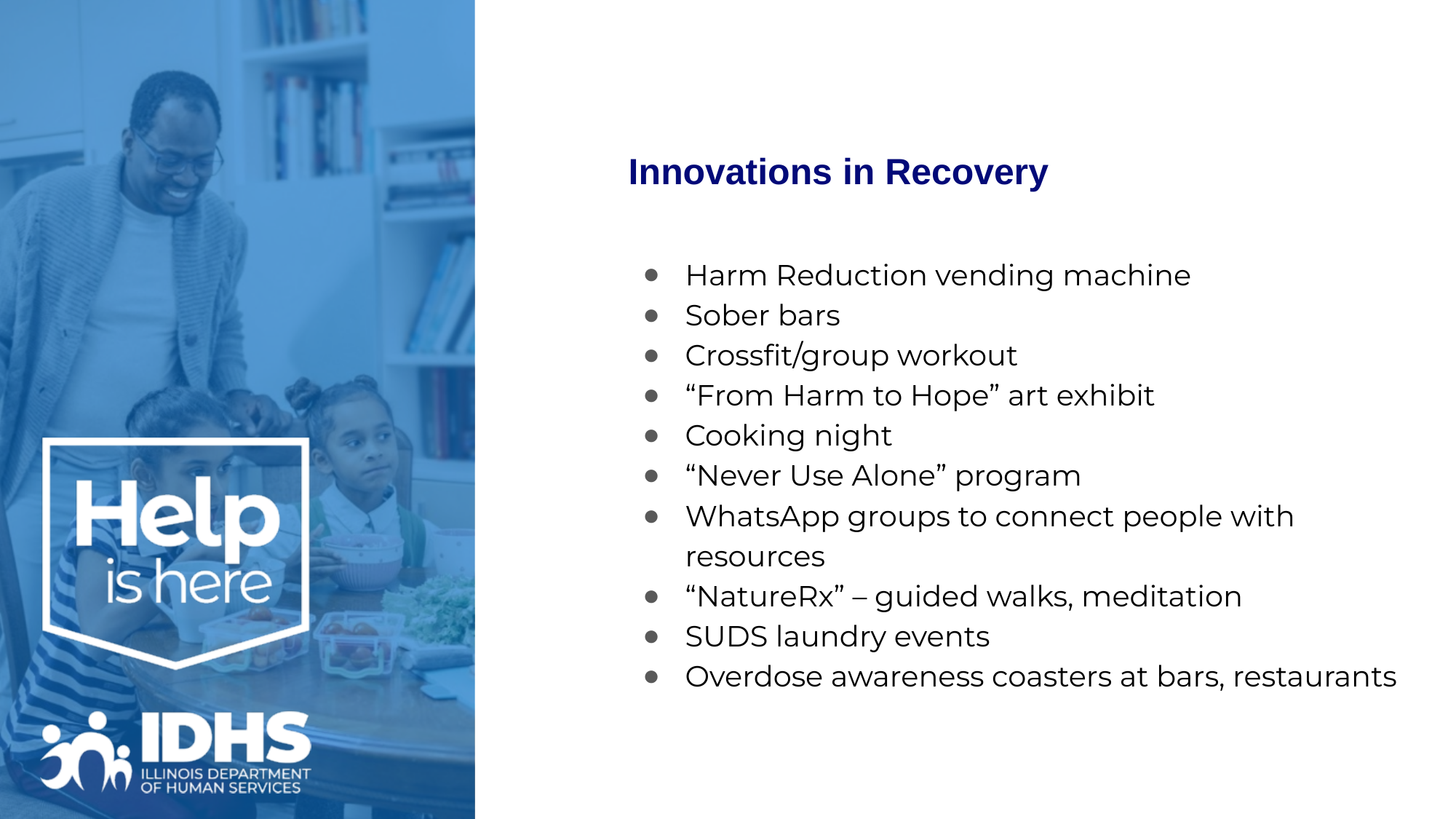

Innovations in Recovery
Harm Reduction vending machine
Sober bars
Crossfit/group workout
“From Harm to Hope” art exhibit
Cooking night
“Never Use Alone” program
WhatsApp groups to connect people with resources
“NatureRx” – guided walks, meditation
SUDS laundry events
Overdose awareness coasters at bars, restaurants